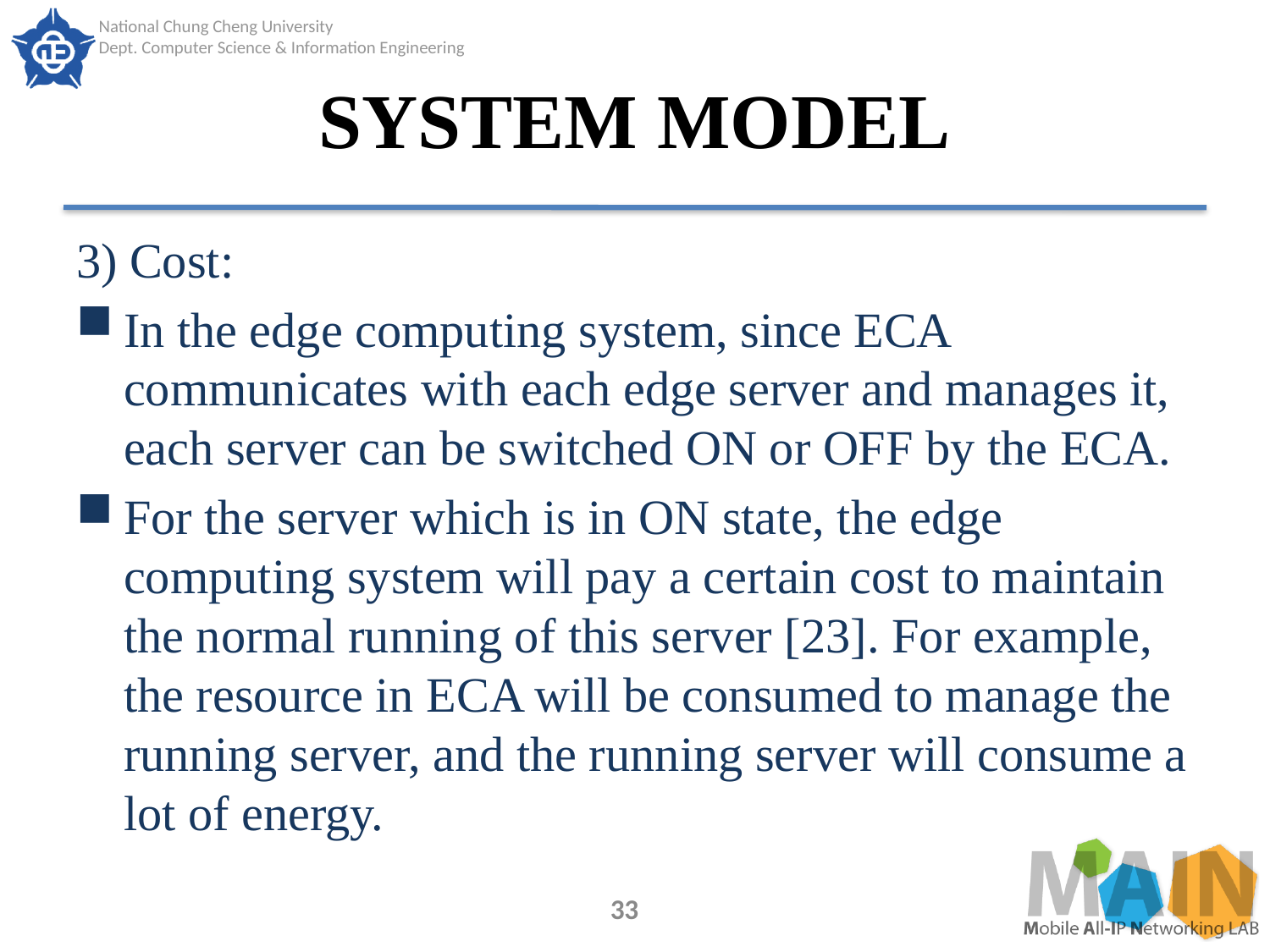

# SYSTEM MODEL
3) Cost:
In the edge computing system, since ECA communicates with each edge server and manages it, each server can be switched ON or OFF by the ECA.
For the server which is in ON state, the edge computing system will pay a certain cost to maintain the normal running of this server [23]. For example, the resource in ECA will be consumed to manage the running server, and the running server will consume a lot of energy.
33